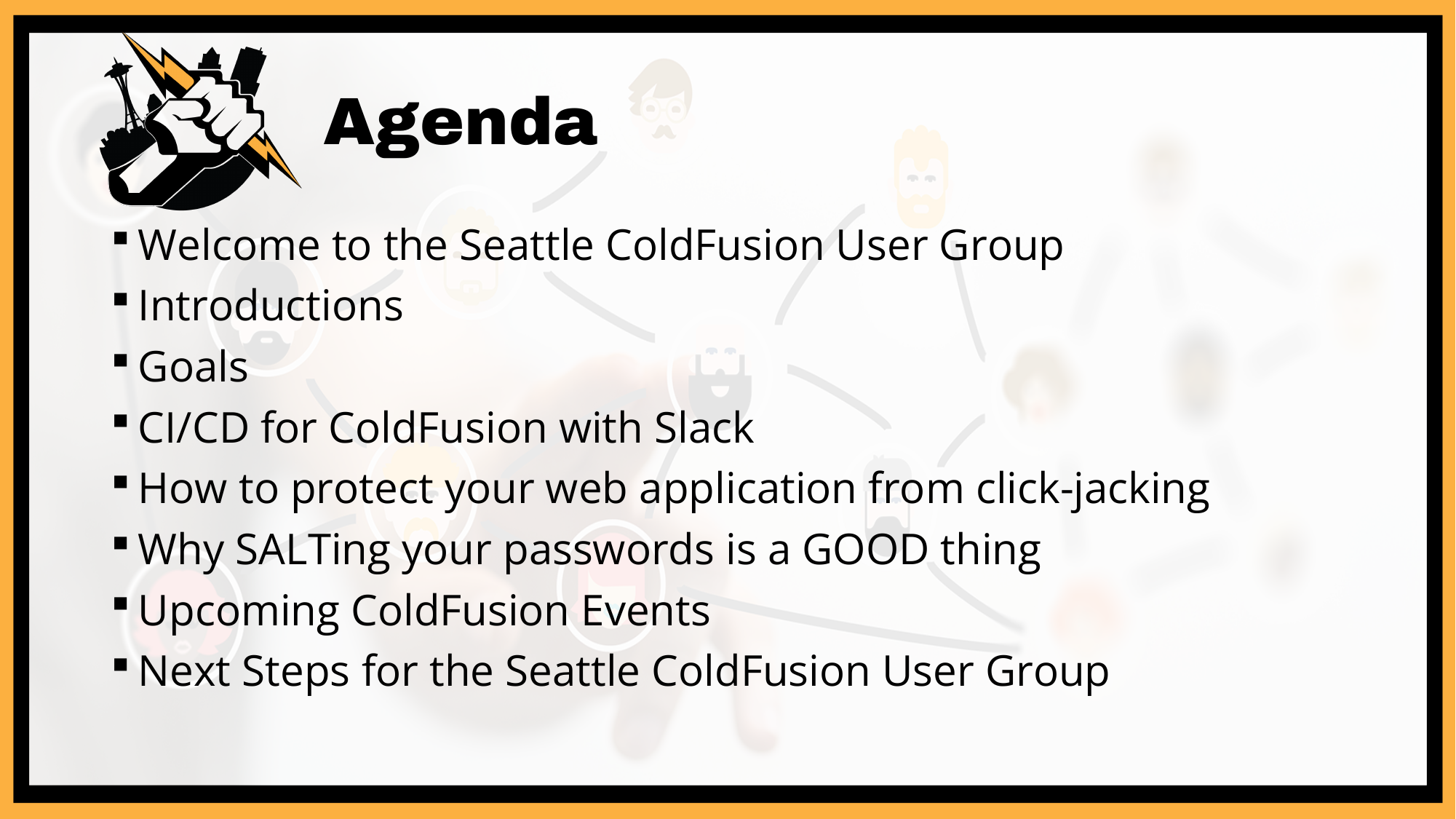

# Agenda
Welcome to the Seattle ColdFusion User Group
Introductions
Goals
CI/CD for ColdFusion with Slack
How to protect your web application from click-jacking
Why SALTing your passwords is a GOOD thing
Upcoming ColdFusion Events
Next Steps for the Seattle ColdFusion User Group